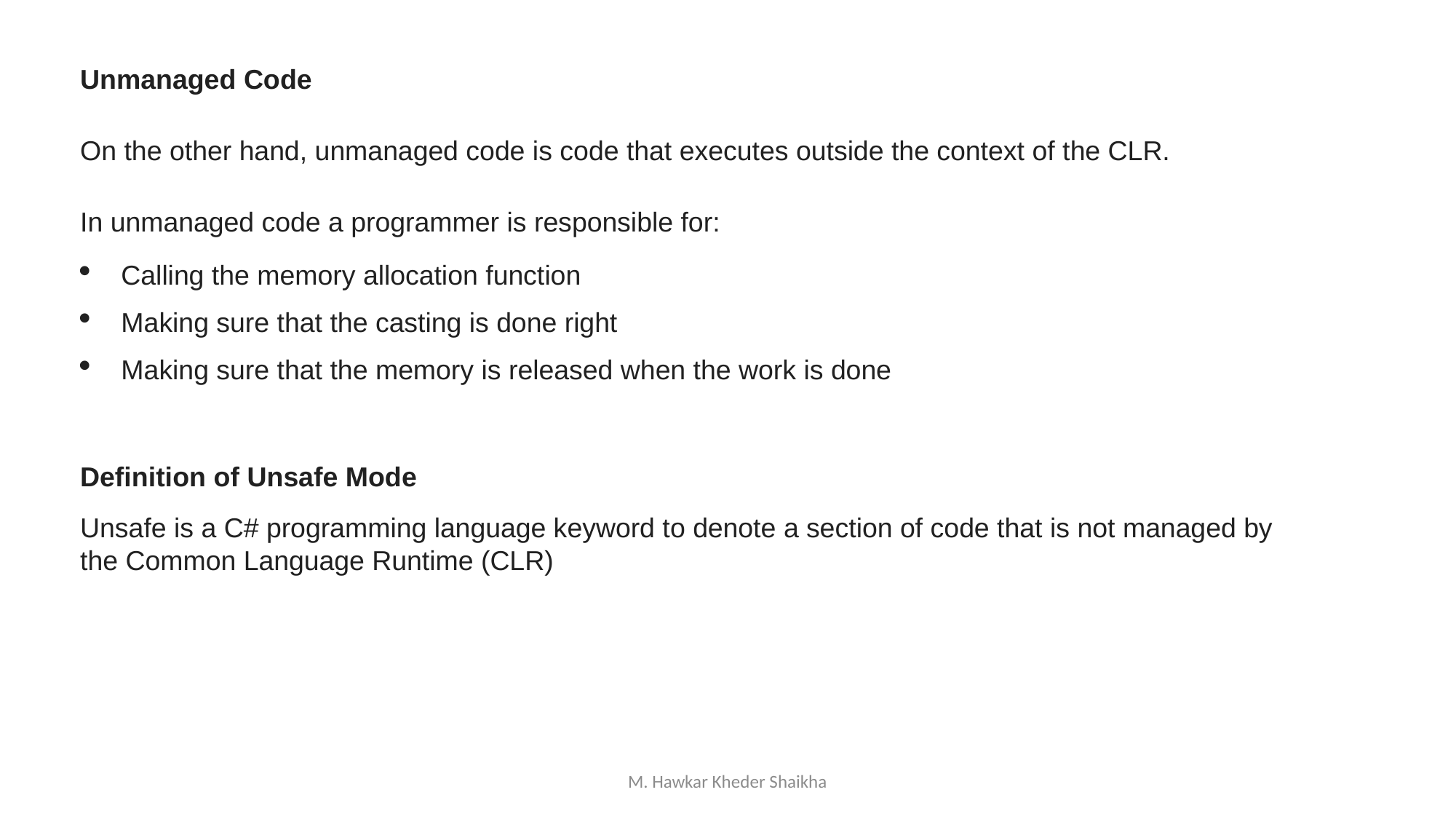

Unmanaged Code
On the other hand, unmanaged code is code that executes outside the context of the CLR.
In unmanaged code a programmer is responsible for:
Calling the memory allocation function
Making sure that the casting is done right
Making sure that the memory is released when the work is done
Definition of Unsafe Mode
Unsafe is a C# programming language keyword to denote a section of code that is not managed by the Common Language Runtime (CLR)
M. Hawkar Kheder Shaikha